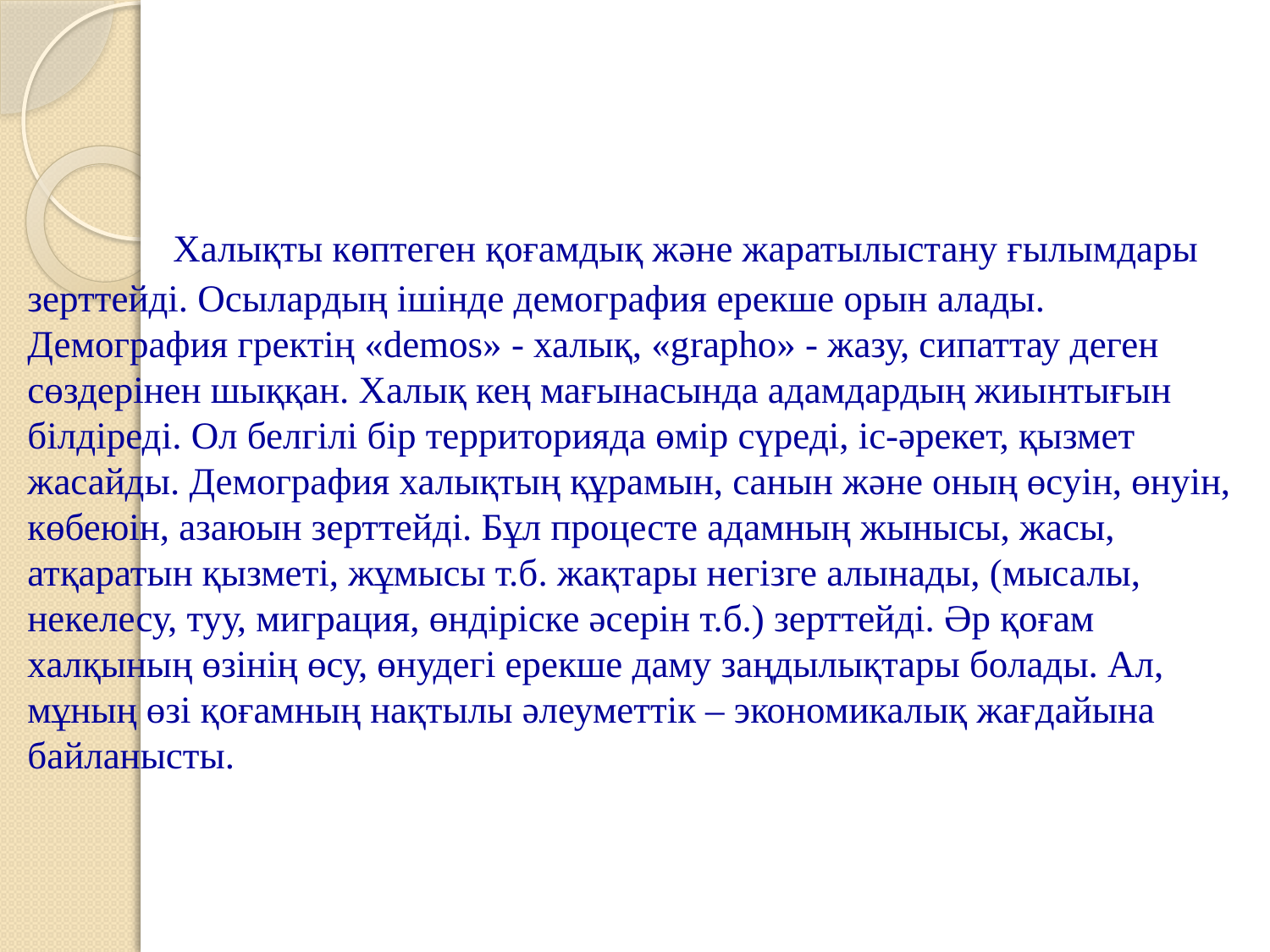

# Халықты көптеген қоғамдық және жаратылыстану ғылымдары зерттейді. Осылардың ішінде демография ерекше орын алады. Демография гректің «demos» - халық, «grapho» - жазу, сипаттау деген сөздерінен шыққан. Халық кең мағынасында адамдардың жиынтығын білдіреді. Ол белгілі бір территорияда өмір сүреді, іс-әрекет, қызмет жасайды. Демография халықтың құрамын, санын және оның өсуін, өнуін, көбеюін, азаюын зерттейді. Бұл процесте адамның жынысы, жасы, атқаратын қызметі, жұмысы т.б. жақтары негізге алынады, (мысалы, некелесу, туу, миграция, өндіріске әсерін т.б.) зерттейді. Әр қоғам халқының өзінің өсу, өнудегі ерекше даму заңдылықтары болады. Ал, мұның өзі қоғамның нақтылы әлеуметтік – экономикалық жағдайына байланысты.